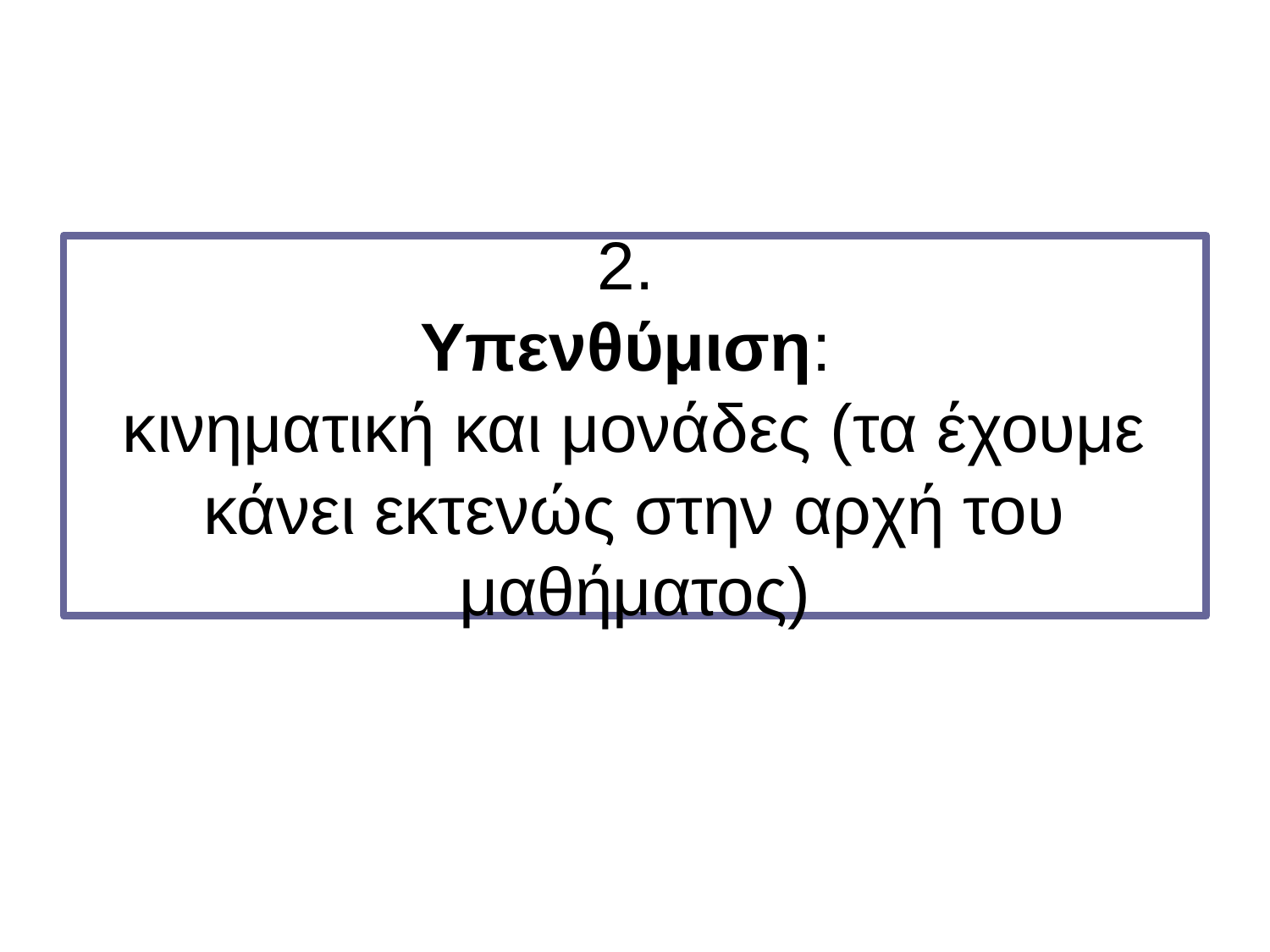

2.
Υπενθύμιση:
κινηματική και μονάδες (τα έχουμε κάνει εκτενώς στην αρχή του μαθήματος)